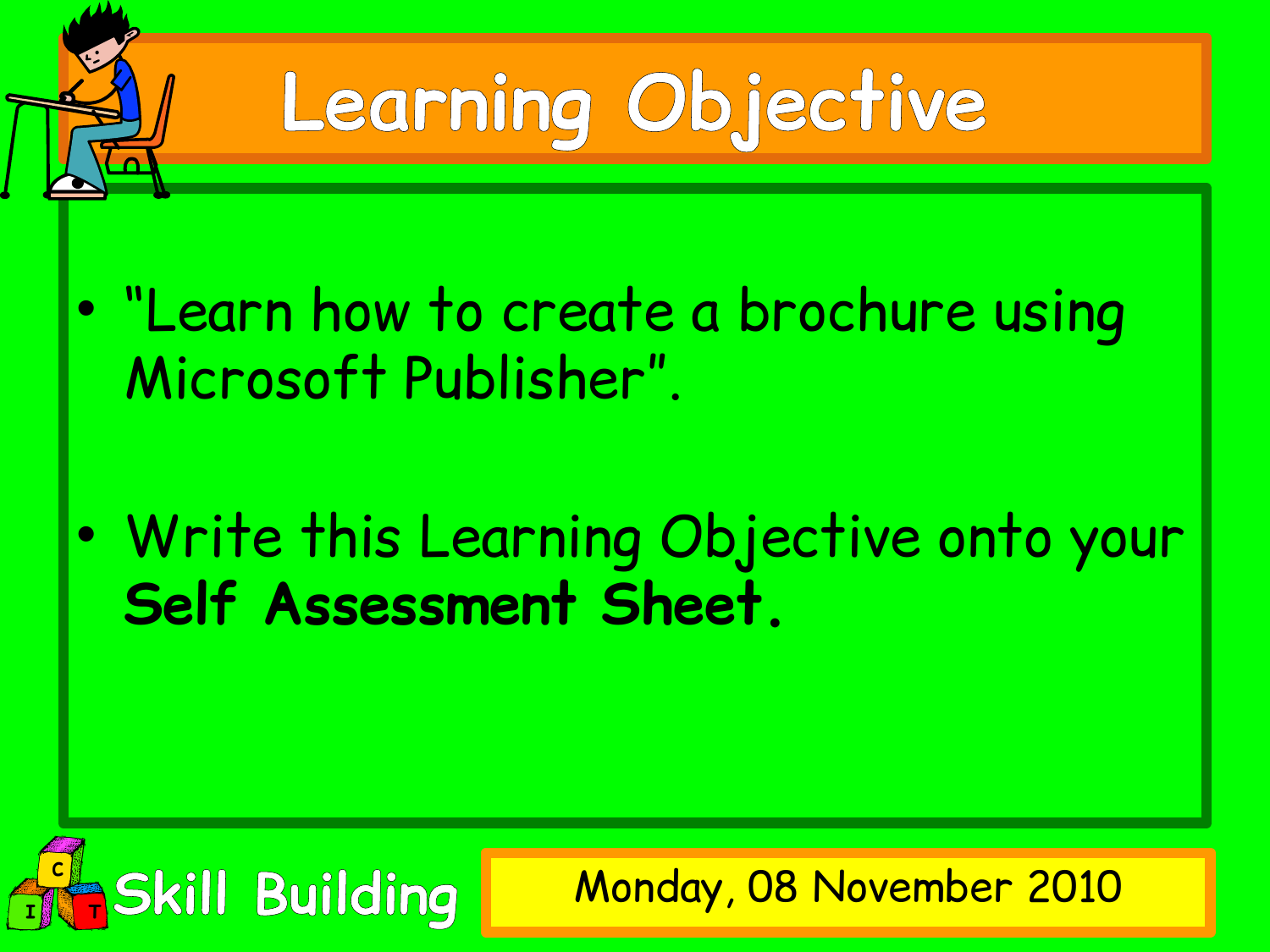

# Learning Objective

“Learn how to create a brochure using Microsoft Publisher”.

Write this Learning Objective onto your Self Assessment Sheet.
Monday, 08 November 2010